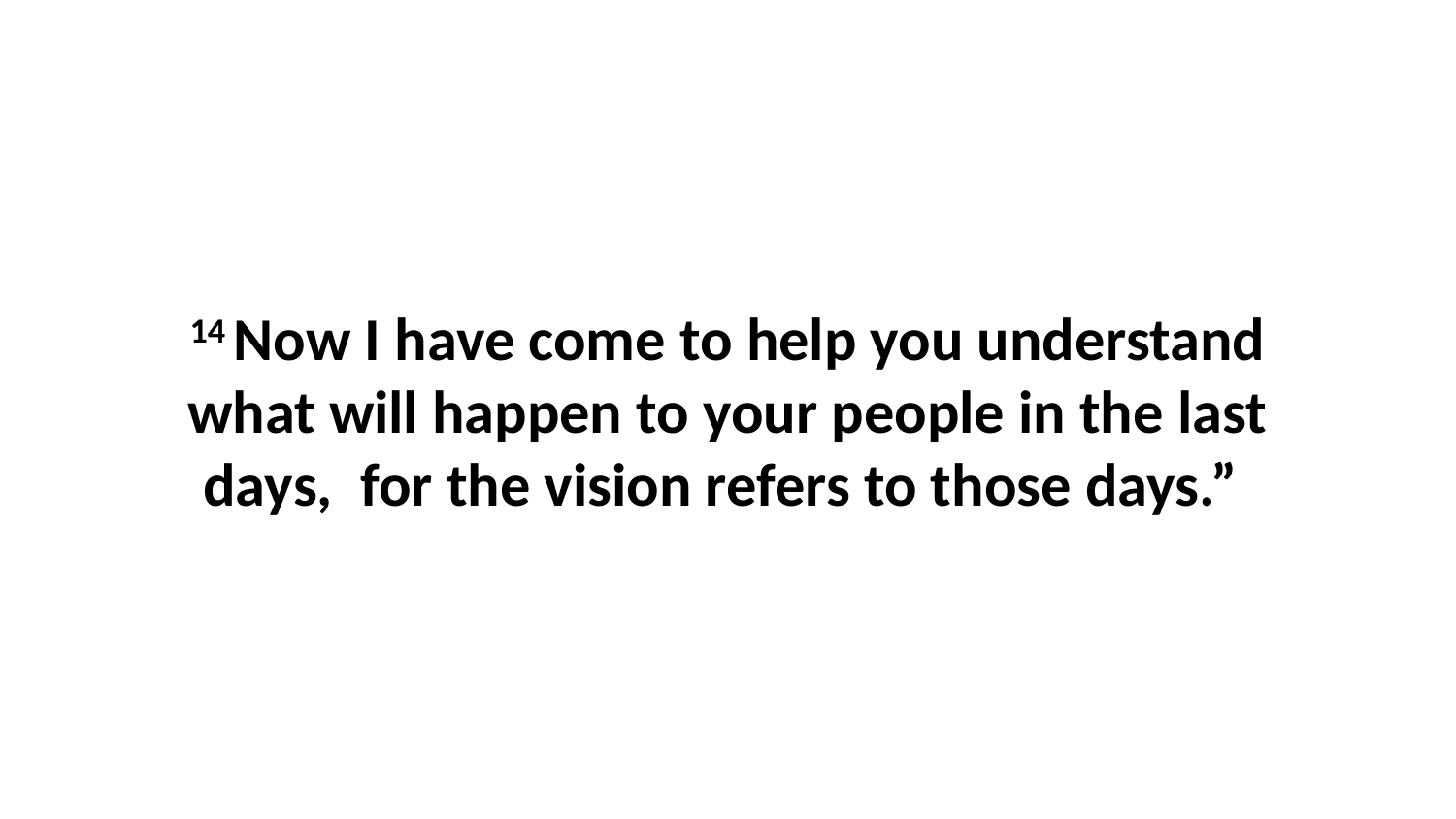

14 Now I have come to help you understand what will happen to your people in the last days,  for the vision refers to those days.”